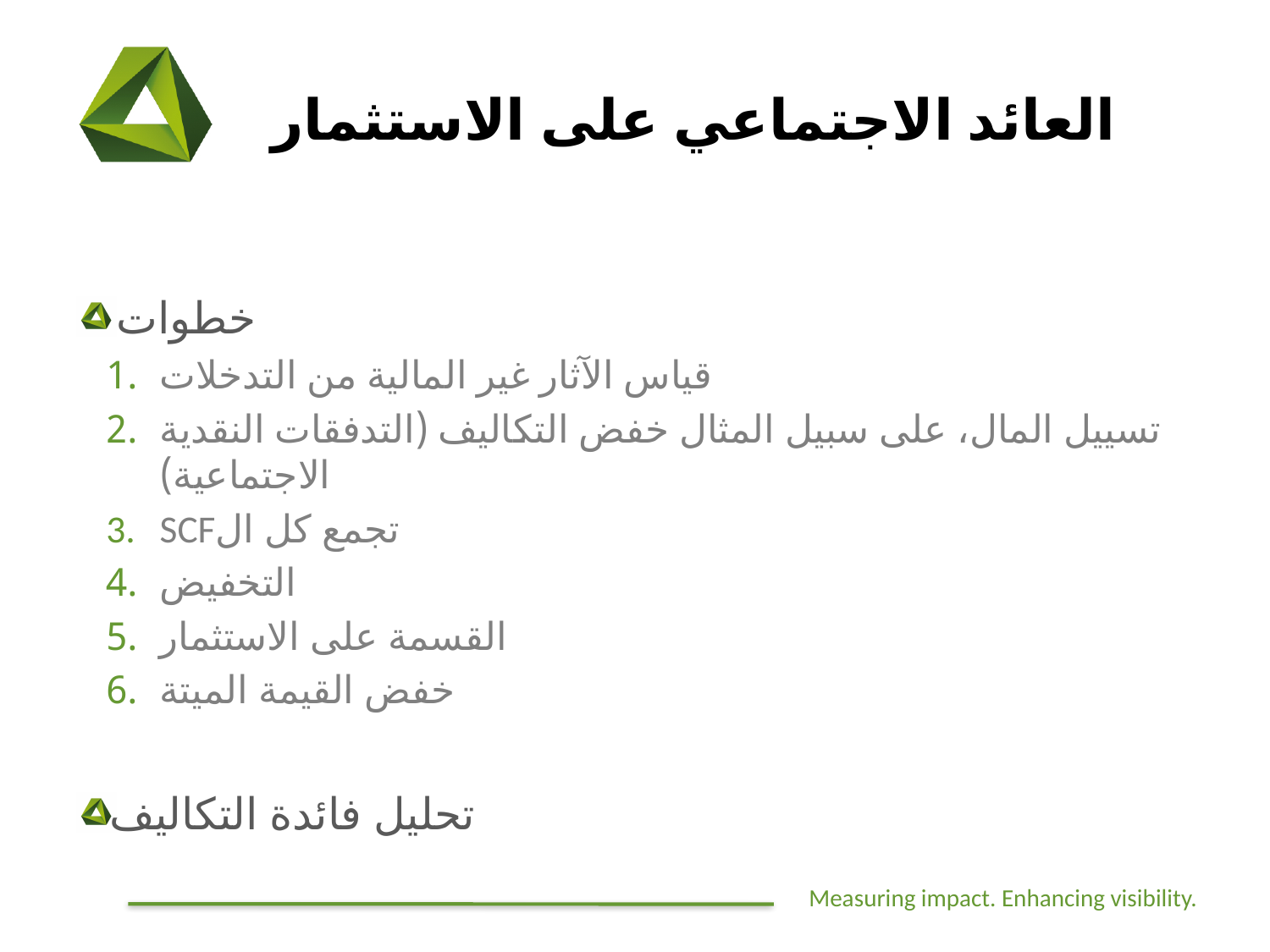

# العائد الاجتماعي على الاستثمار

خطوات
قياس الآثار غير المالية من التدخلات
تسييل المال، على سبيل المثال خفض التكاليف (التدفقات النقدية الاجتماعية)
SCFتجمع كل ال
التخفيض
القسمة على الاستثمار
خفض القيمة الميتة

تحليل فائدة التكاليف